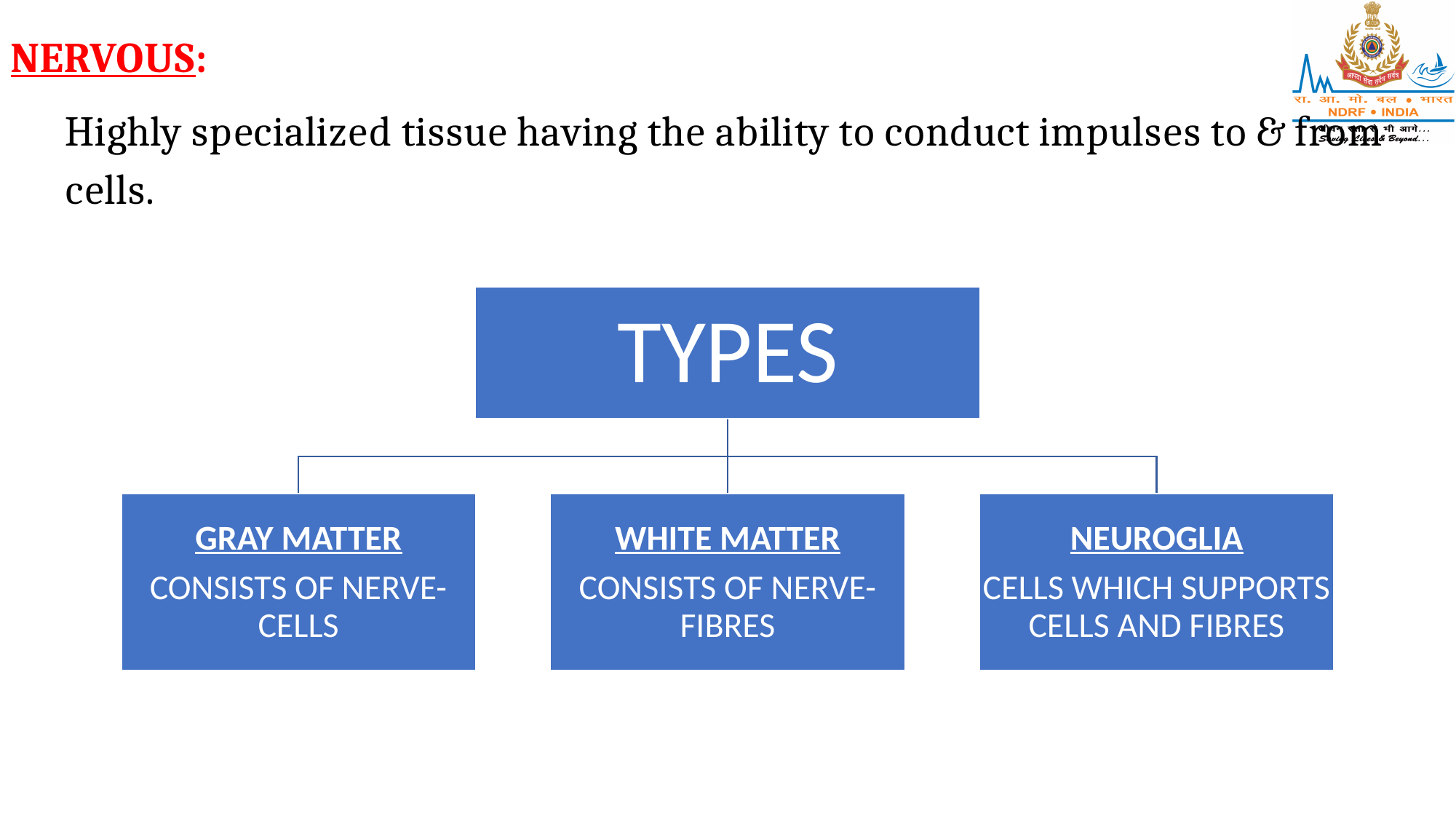

NERVOUS:
Highly specialized tissue having the ability to conduct impulses to & from cells.
TYPES
GRAY MATTER
CONSISTS OF NERVE-CELLS
WHITE MATTER
CONSISTS OF NERVE-FIBRES
NEUROGLIA
CELLS WHICH SUPPORTS CELLS AND FIBRES